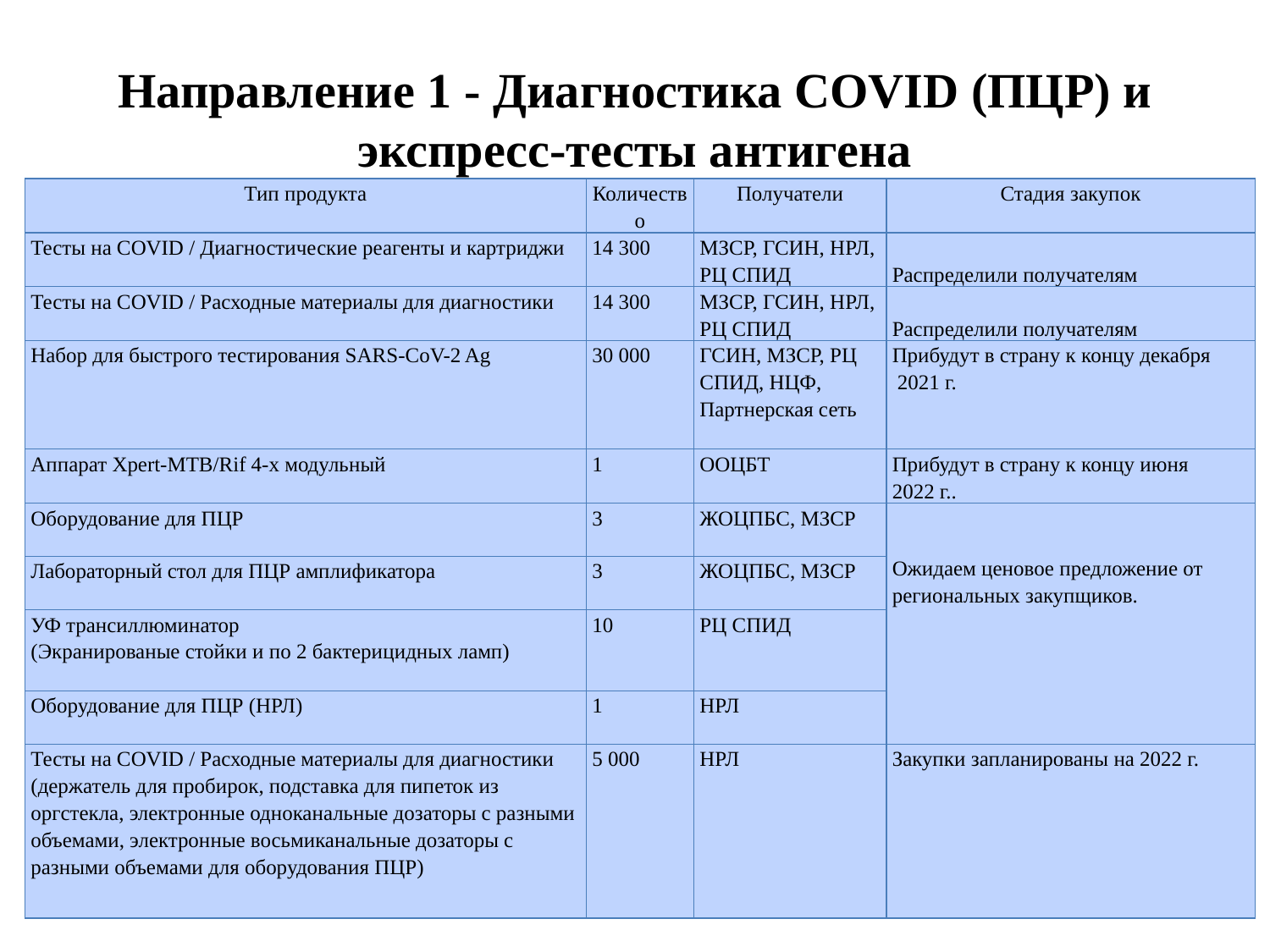

# Направление 1 - Диагностика COVID (ПЦР) и экспресс-тесты антигена
| Тип продукта | Количество | Получатели | Стадия закупок |
| --- | --- | --- | --- |
| Тесты на COVID / Диагностические реагенты и картриджи | 14 300 | МЗСР, ГСИН, НРЛ, РЦ СПИД | Распределили получателям |
| Тесты на COVID / Расходные материалы для диагностики | 14 300 | МЗСР, ГСИН, НРЛ, РЦ СПИД | Распределили получателям |
| Набор для быстрого тестирования SARS-CoV-2 Ag | 30 000 | ГСИН, МЗСР, РЦ СПИД, НЦФ, Партнерская сеть | Прибудут в страну к концу декабря 2021 г. |
| Аппарат Xpert-MTB/Rif 4-х модульный | 1 | ООЦБТ | Прибудут в страну к концу июня 2022 г.. |
| Оборудование для ПЦР | 3 | ЖОЦПБС, МЗСР | Ожидаем ценовое предложение от региональных закупщиков. |
| Лабораторный стол для ПЦР амплификатора | 3 | ЖОЦПБС, МЗСР |  |
| УФ трансиллюминатор (Экранированые стойки и по 2 бактерицидных ламп) | 10 | РЦ СПИД |  |
| Оборудование для ПЦР (НРЛ) | 1 | НРЛ |  |
| Тесты на COVID / Расходные материалы для диагностики (держатель для пробирок, подставка для пипеток из оргстекла, электронные одноканальные дозаторы с разными объемами, электронные восьмиканальные дозаторы с разными объемами для оборудования ПЦР) | 5 000 | НРЛ | Закупки запланированы на 2022 г. |